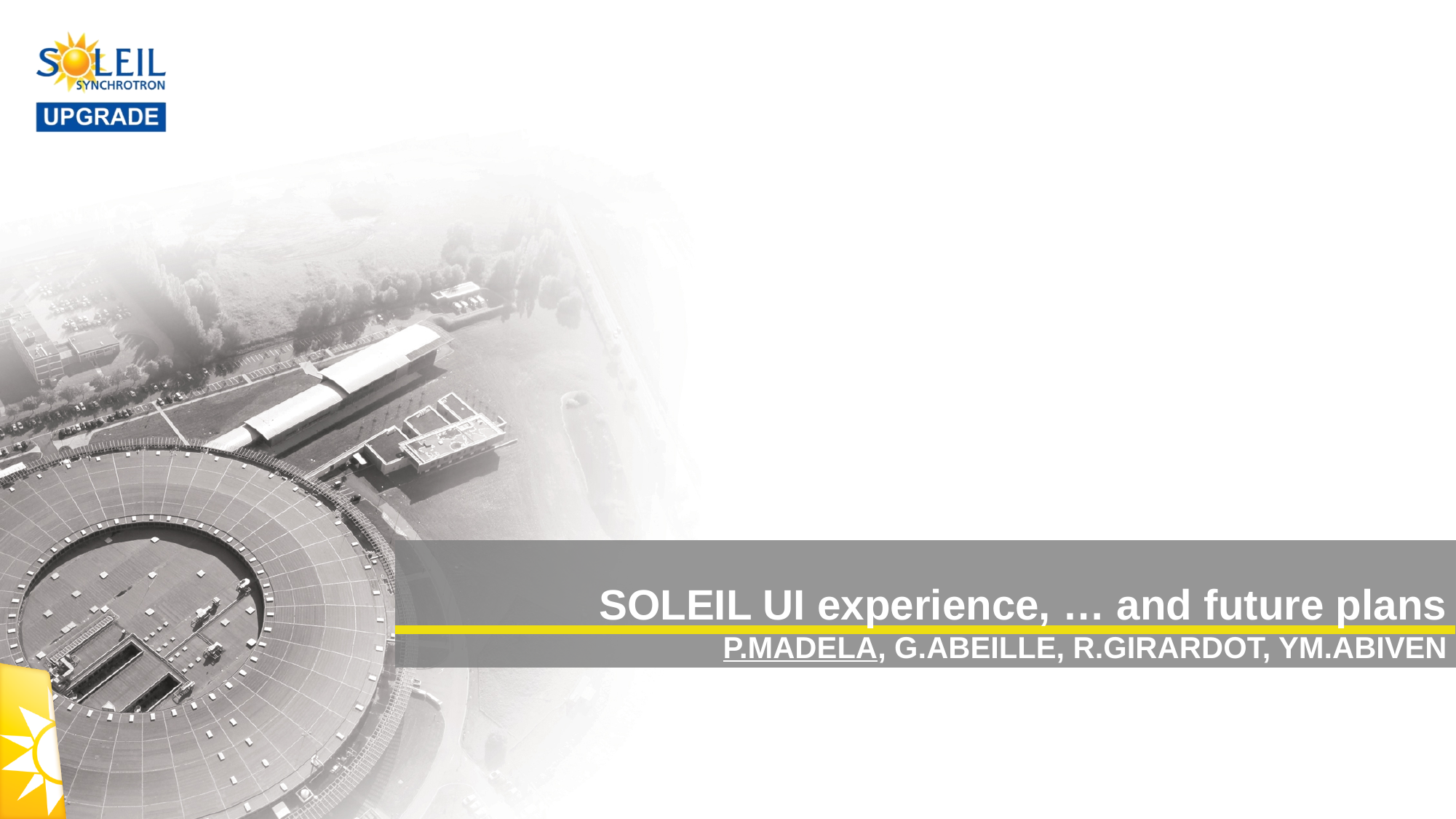

# SOLEIL UI experience, … and future plans P.MADELA, G.ABEILLE, R.GIRARDOT, YM.ABIVEN